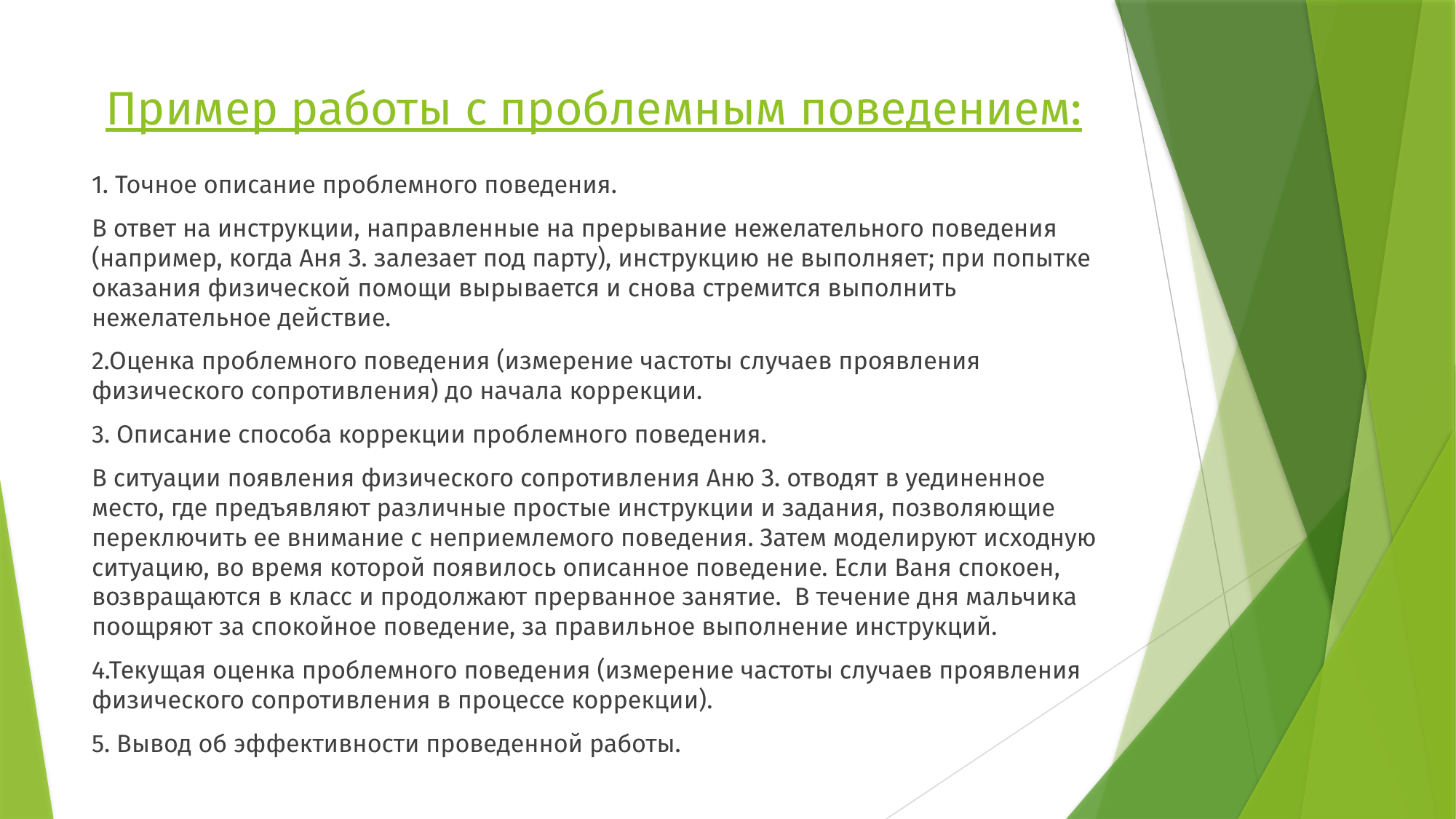

# Пример работы с проблемным поведением:
1. Точное описание проблемного поведения.
В ответ на инструкции, направленные на прерывание нежелательного поведения (например, когда Аня З. залезает под парту), инструкцию не выполняет; при попытке оказания физической помощи вырывается и снова стремится выполнить нежелательное действие.
2.Оценка проблемного поведения (измерение частоты случаев проявления физического сопротивления) до начала коррекции.
3. Описание способа коррекции проблемного поведения.
В ситуации появления физического сопротивления Аню З. отводят в уединенное место, где предъявляют различные простые инструкции и задания, позволяющие переключить ее внимание с неприемлемого поведения. Затем моделируют исходную ситуацию, во время которой появилось описанное поведение. Если Ваня спокоен, возвращаются в класс и продолжают прерванное занятие.  В течение дня мальчика поощряют за спокойное поведение, за правильное выполнение инструкций.
4.Текущая оценка проблемного поведения (измерение частоты случаев проявления физического сопротивления в процессе коррекции).
5. Вывод об эффективности проведенной работы.